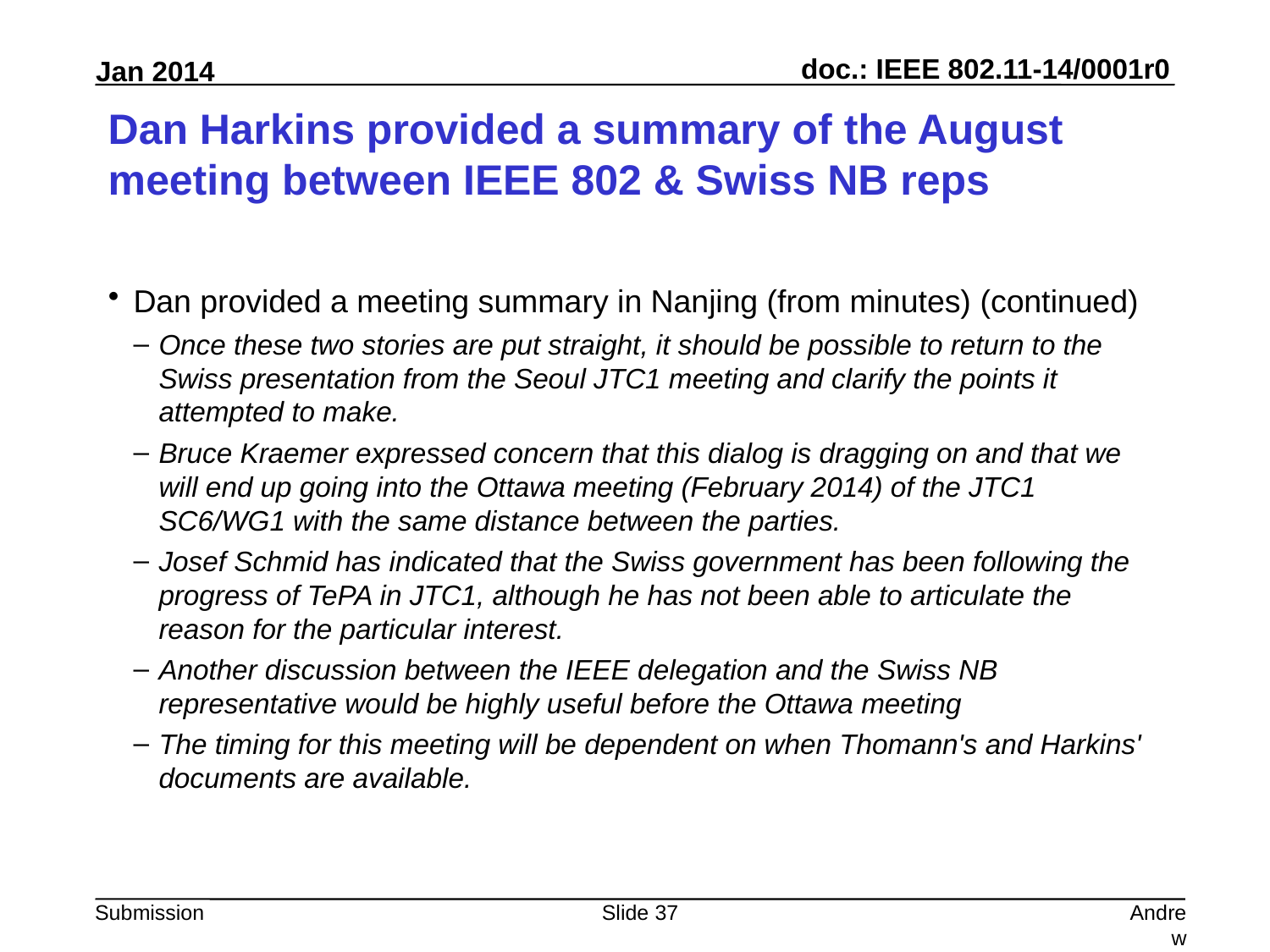

# Dan Harkins provided a summary of the August meeting between IEEE 802 & Swiss NB reps
Dan provided a meeting summary in Nanjing (from minutes) (continued)
Once these two stories are put straight, it should be possible to return to the Swiss presentation from the Seoul JTC1 meeting and clarify the points it attempted to make.
Bruce Kraemer expressed concern that this dialog is dragging on and that we will end up going into the Ottawa meeting (February 2014) of the JTC1 SC6/WG1 with the same distance between the parties.
Josef Schmid has indicated that the Swiss government has been following the progress of TePA in JTC1, although he has not been able to articulate the reason for the particular interest.
Another discussion between the IEEE delegation and the Swiss NB representative would be highly useful before the Ottawa meeting
The timing for this meeting will be dependent on when Thomann's and Harkins' documents are available.

Slide 37
Andrew Myles, Cisco